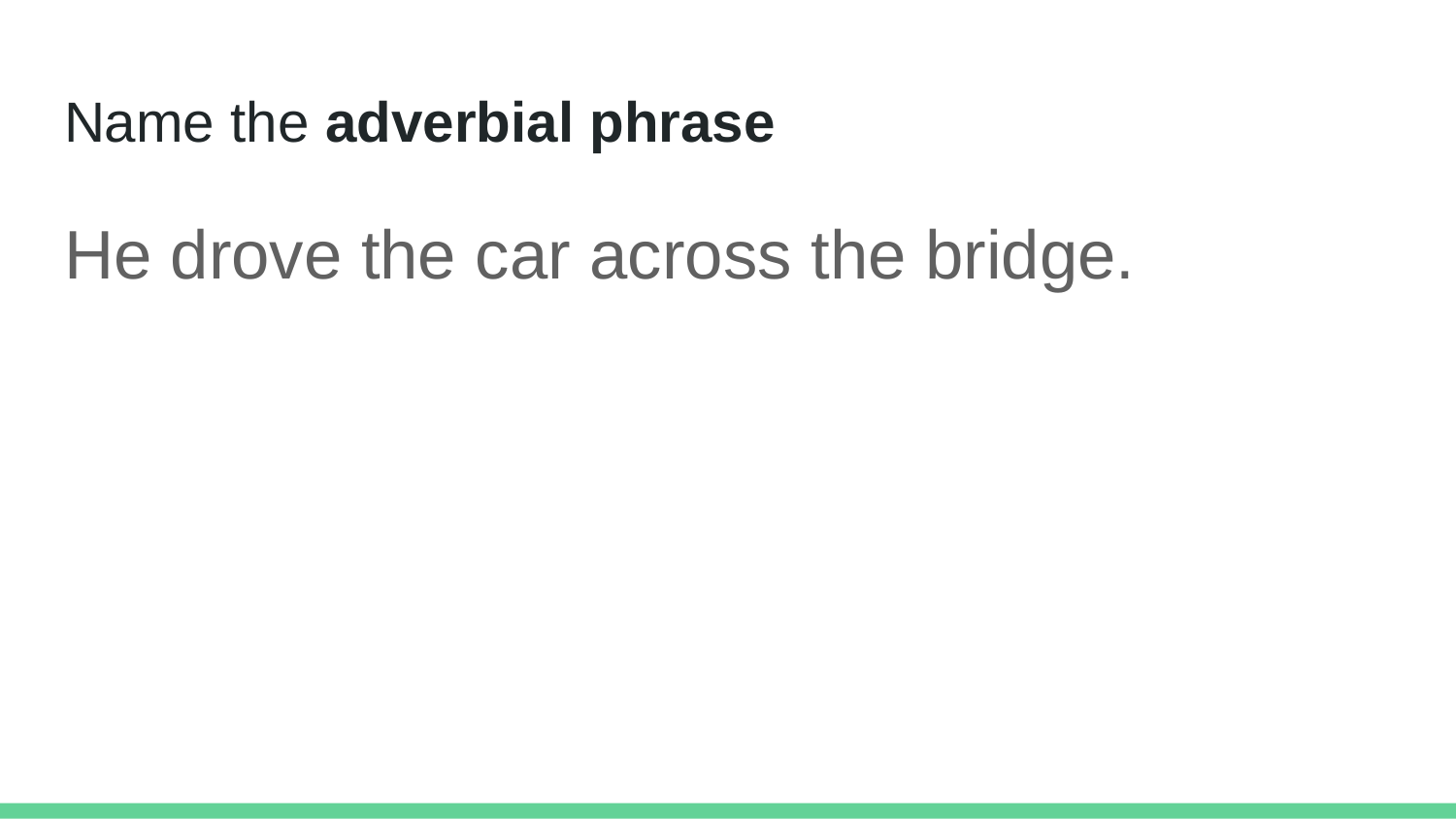

# Name the adverbial phrase
He drove the car across the bridge.